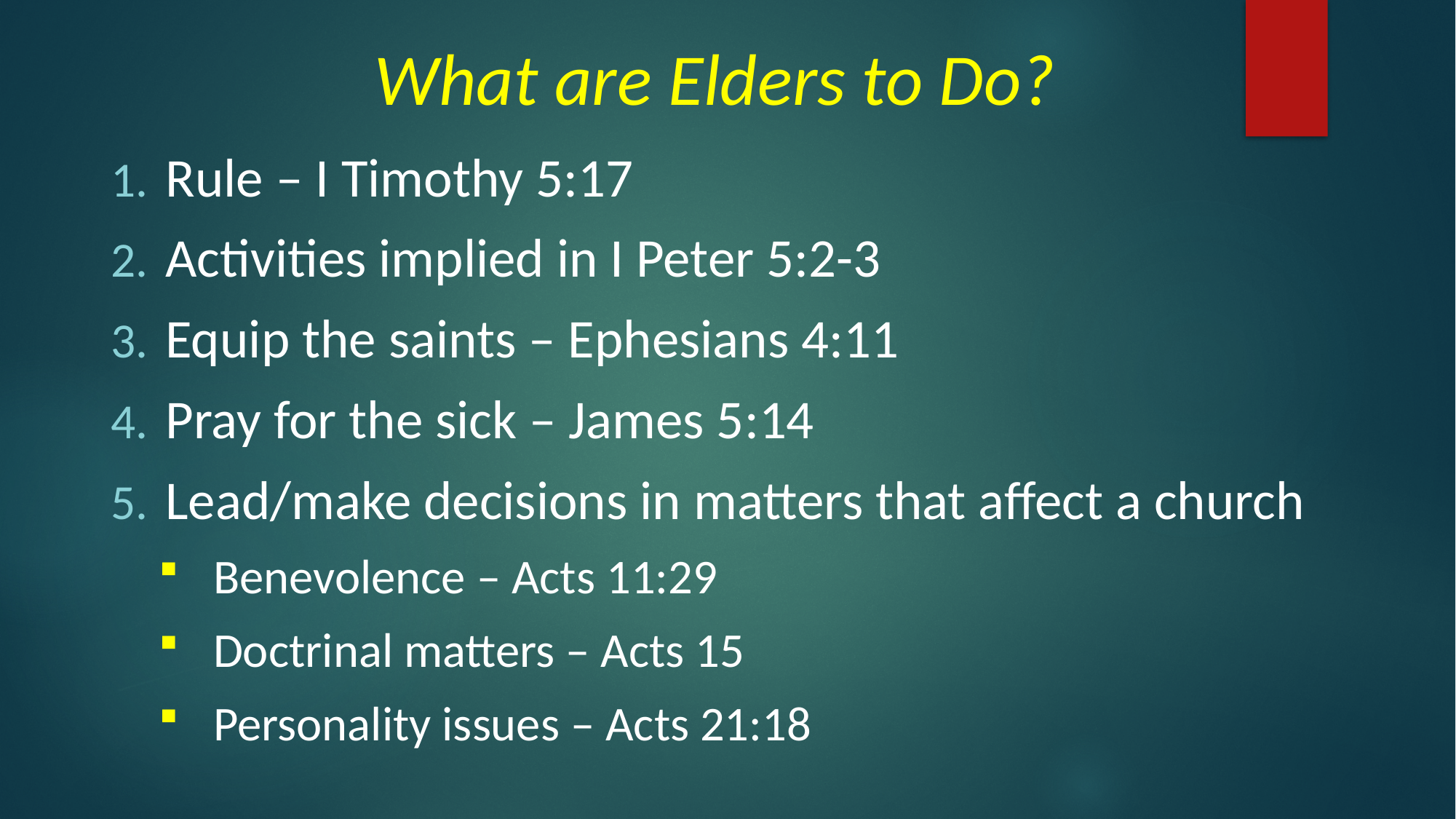

# What are Elders to Do?
Rule – I Timothy 5:17
Activities implied in I Peter 5:2-3
Equip the saints – Ephesians 4:11
Pray for the sick – James 5:14
Lead/make decisions in matters that affect a church
Benevolence – Acts 11:29
Doctrinal matters – Acts 15
Personality issues – Acts 21:18